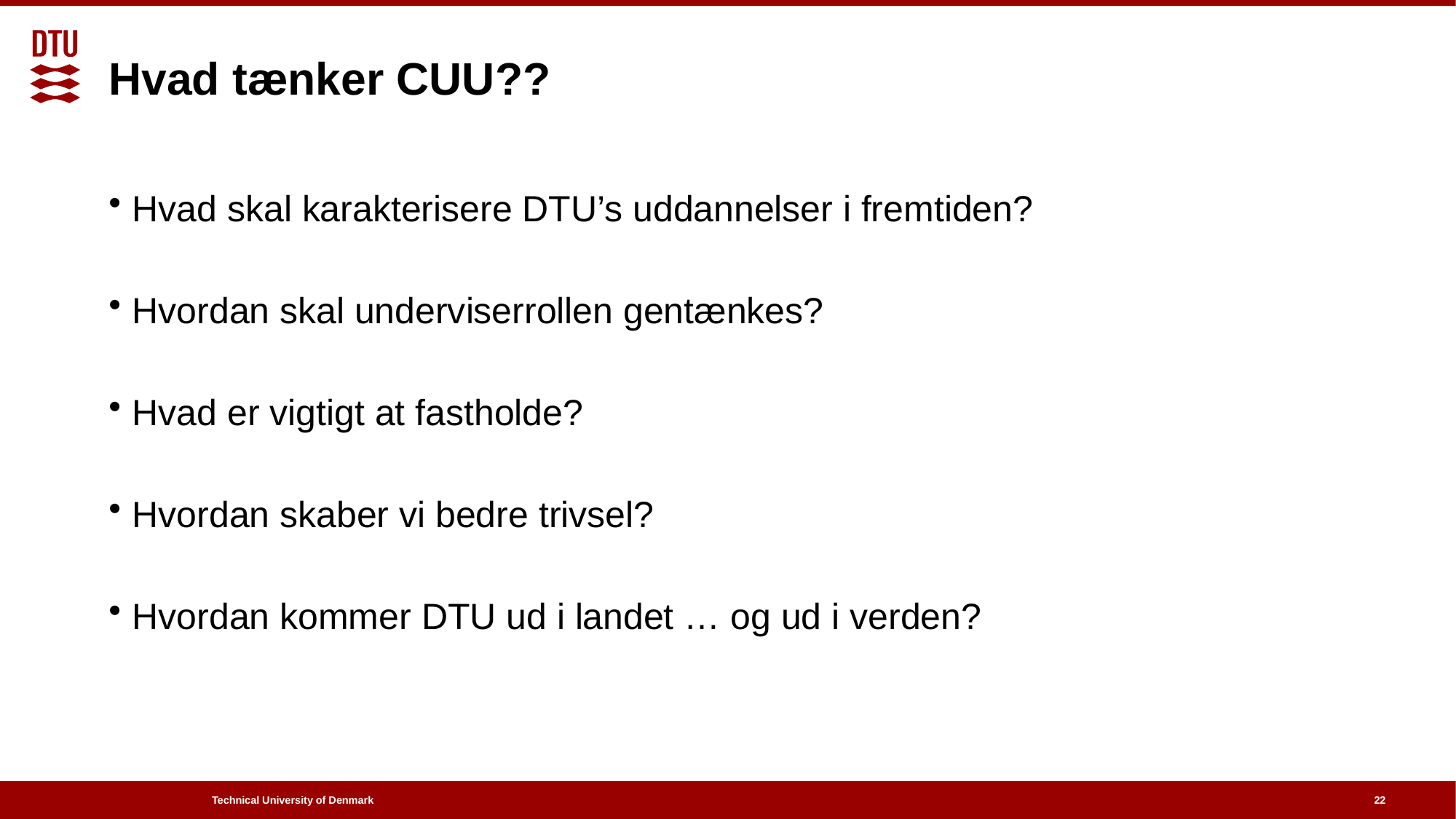

# Hvad tænker CUU??

Hvad skal karakterisere DTU’s uddannelser i fremtiden?

Hvordan skal underviserrollen gentænkes?

Hvad er vigtigt at fastholde?

Hvordan skaber vi bedre trivsel?

Hvordan kommer DTU ud i landet … og ud i verden?

22